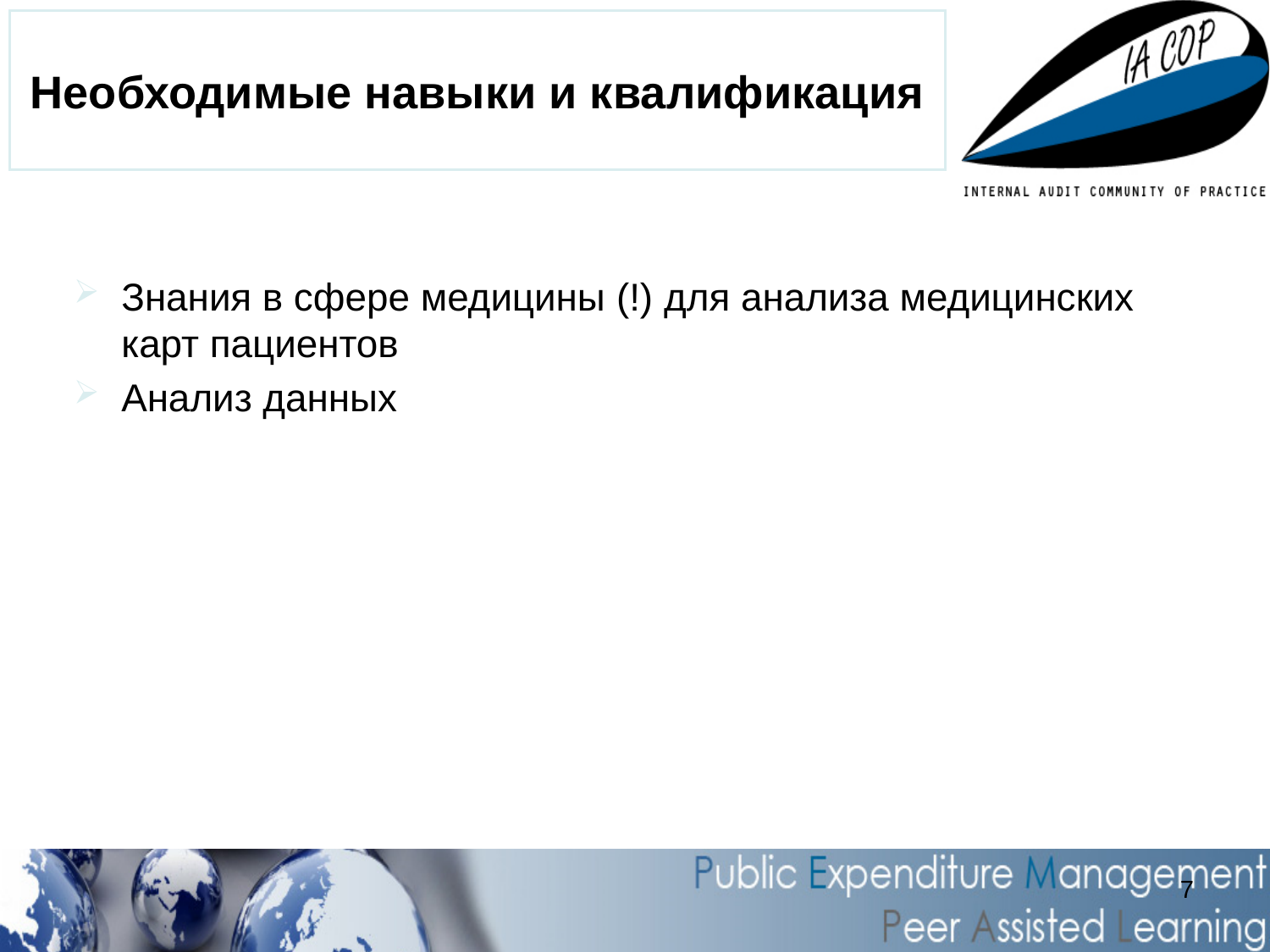

# Необходимые навыки и квалификация
Знания в сфере медицины (!) для анализа медицинских карт пациентов
Анализ данных

7